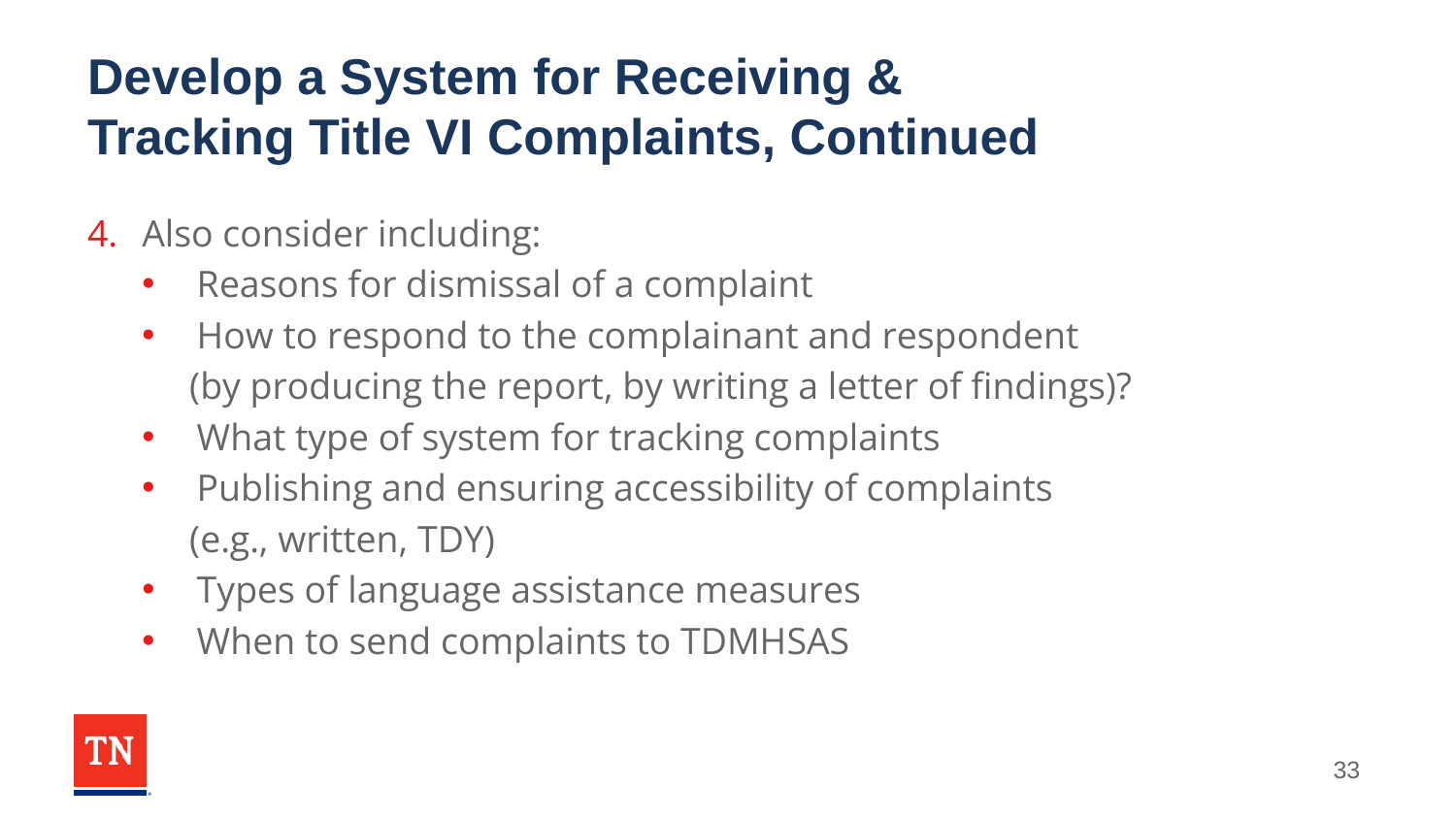

# Develop a System for Receiving & Tracking Title VI Complaints, Continued
Also consider including:
Reasons for dismissal of a complaint
How to respond to the complainant and respondent
     (by producing the report, by writing a letter of findings)?
What type of system for tracking complaints
Publishing and ensuring accessibility of complaints
     (e.g., written, TDY)
Types of language assistance measures
When to send complaints to TDMHSAS